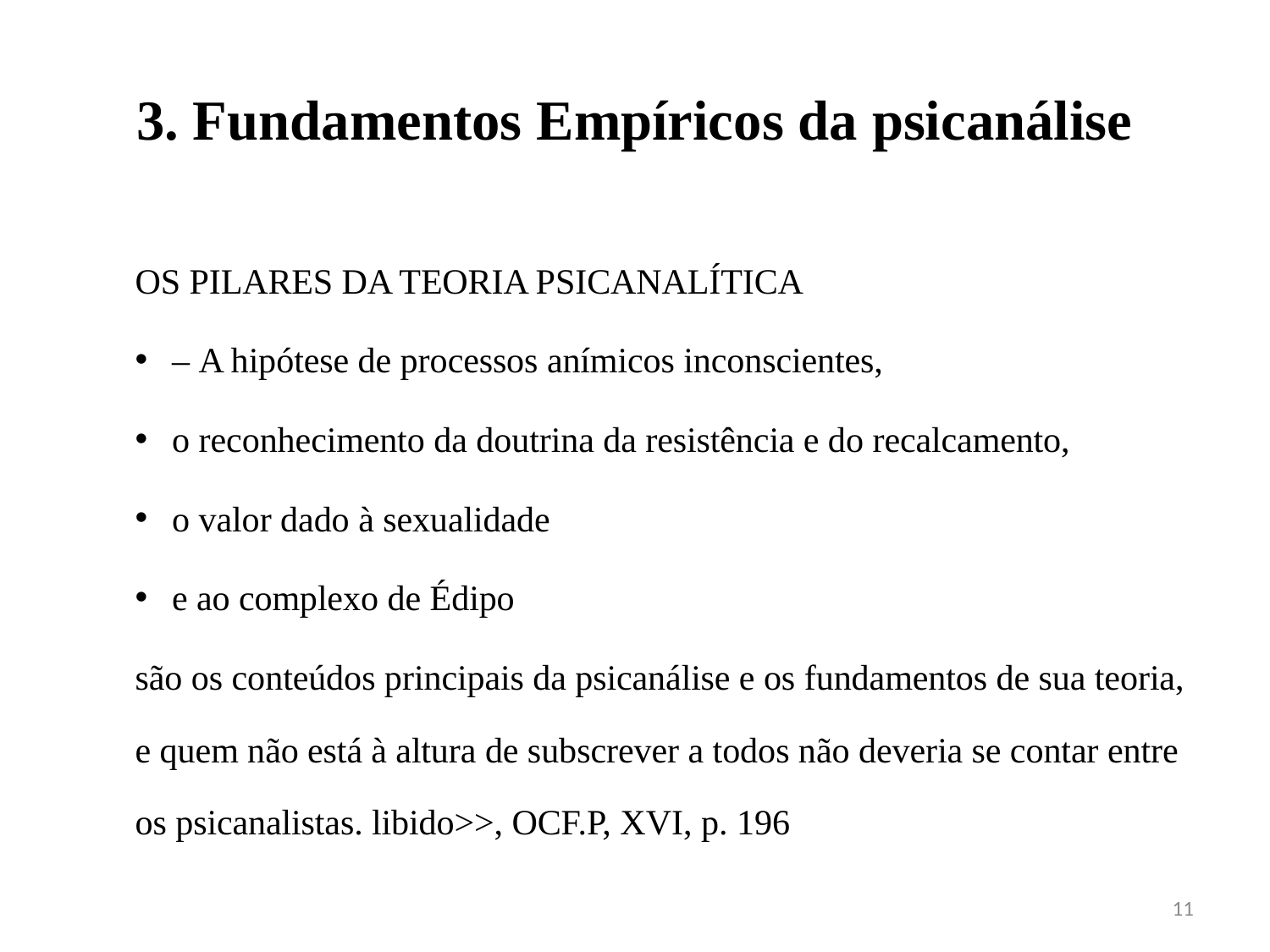

# 3. Fundamentos Empíricos da psicanálise
OS PILARES DA TEORIA PSICANALÍTICA
– A hipótese de processos anímicos inconscientes,
o reconhecimento da doutrina da resistência e do recalcamento,
o valor dado à sexualidade
e ao complexo de Édipo
são os conteúdos principais da psicanálise e os fundamentos de sua teoria, e quem não está à altura de subscrever a todos não deveria se contar entre os psicanalistas. libido>>, OCF.P, XVI, p. 196

11